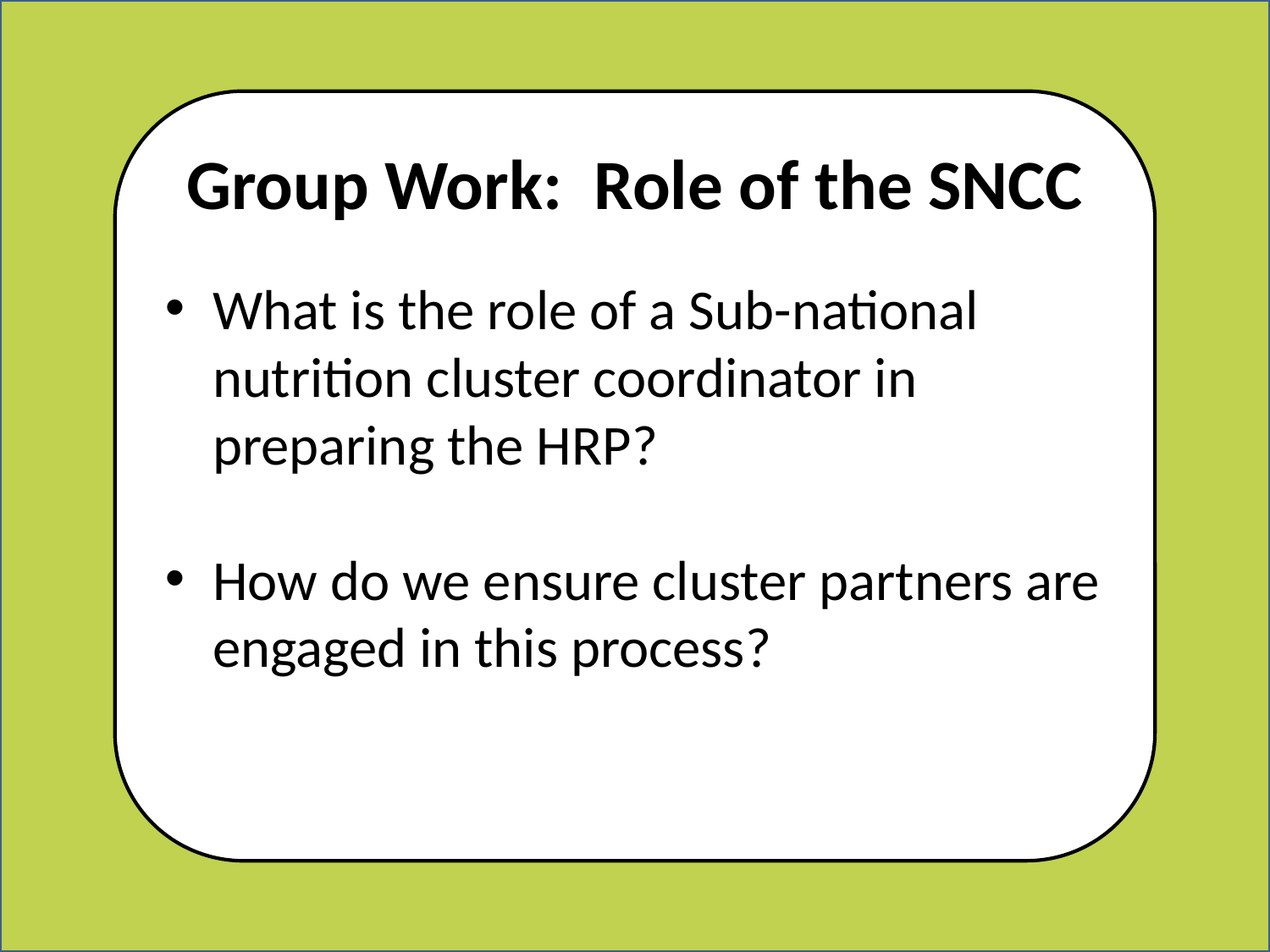

What is the role of a Sub-national nutrition cluster coordinator in preparing the HRP?

How do we ensure cluster partners are engaged in this process?
Group Work:  Role of the SNCC